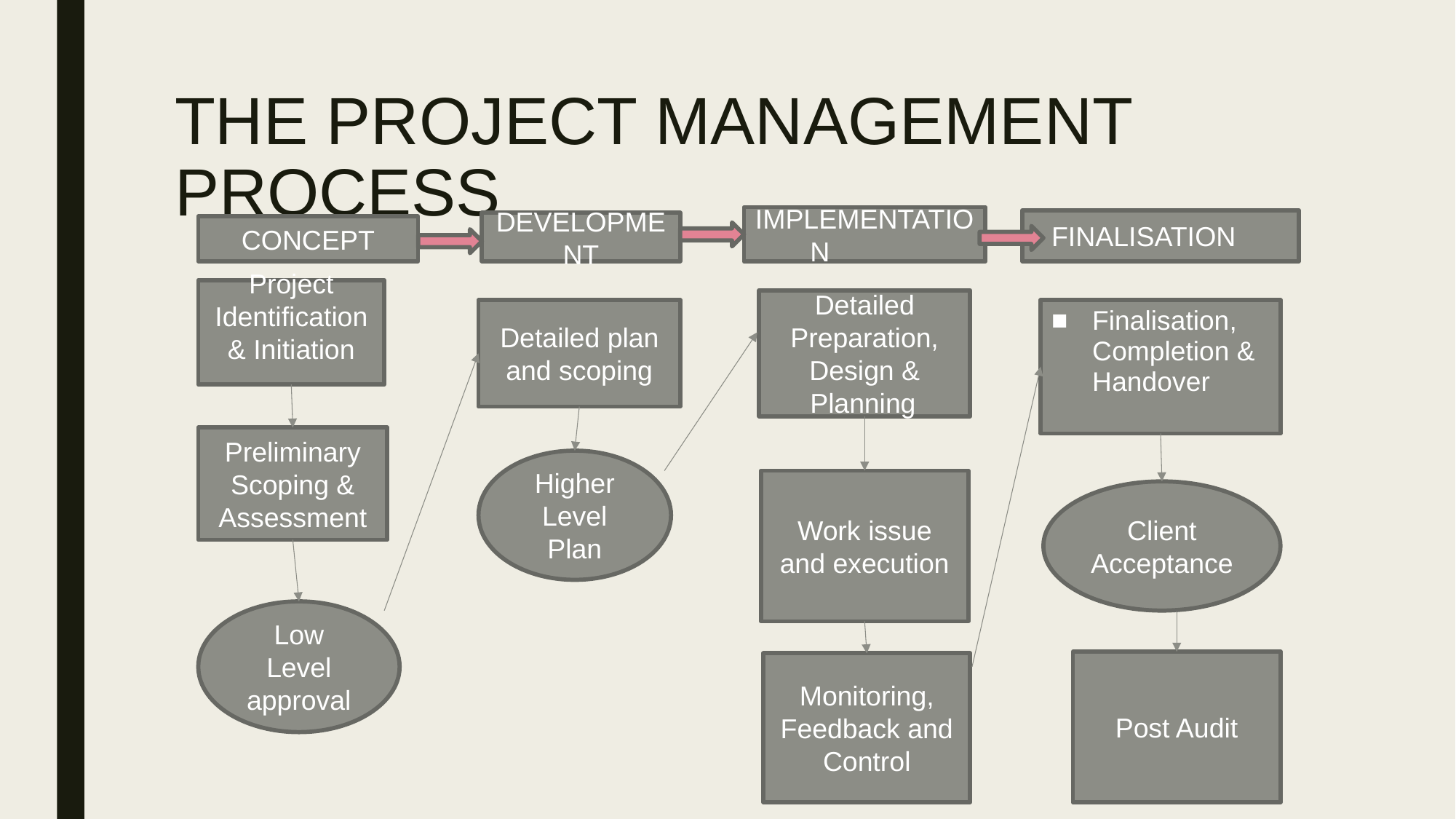

# THE PROJECT MANAGEMENT PROCESS
IMPLEMENTATION
FINALISATION
DEVELOPMENT
CONCEPT

Project Identification & Initiation
Detailed Preparation, Design & Planning
Detailed plan and scoping
Finalisation, Completion & Handover
Preliminary Scoping & Assessment
Higher Level Plan
Work issue and execution
Client Acceptance
Low Level approval
Post Audit
Monitoring, Feedback and Control